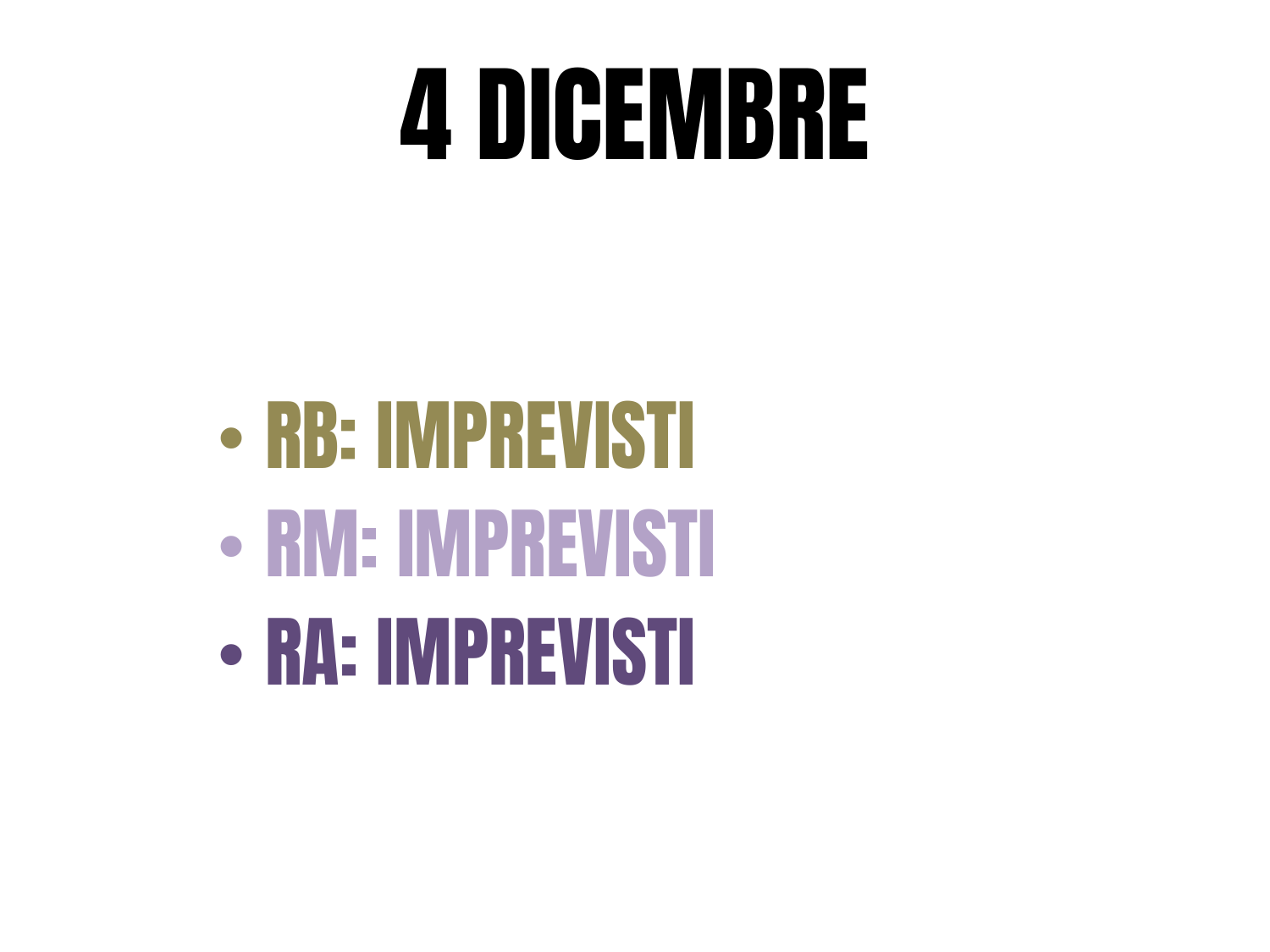

# 4 DICEMBRE

RB: IMPREVISTI
RM: IMPREVISTI
RA: IMPREVISTI